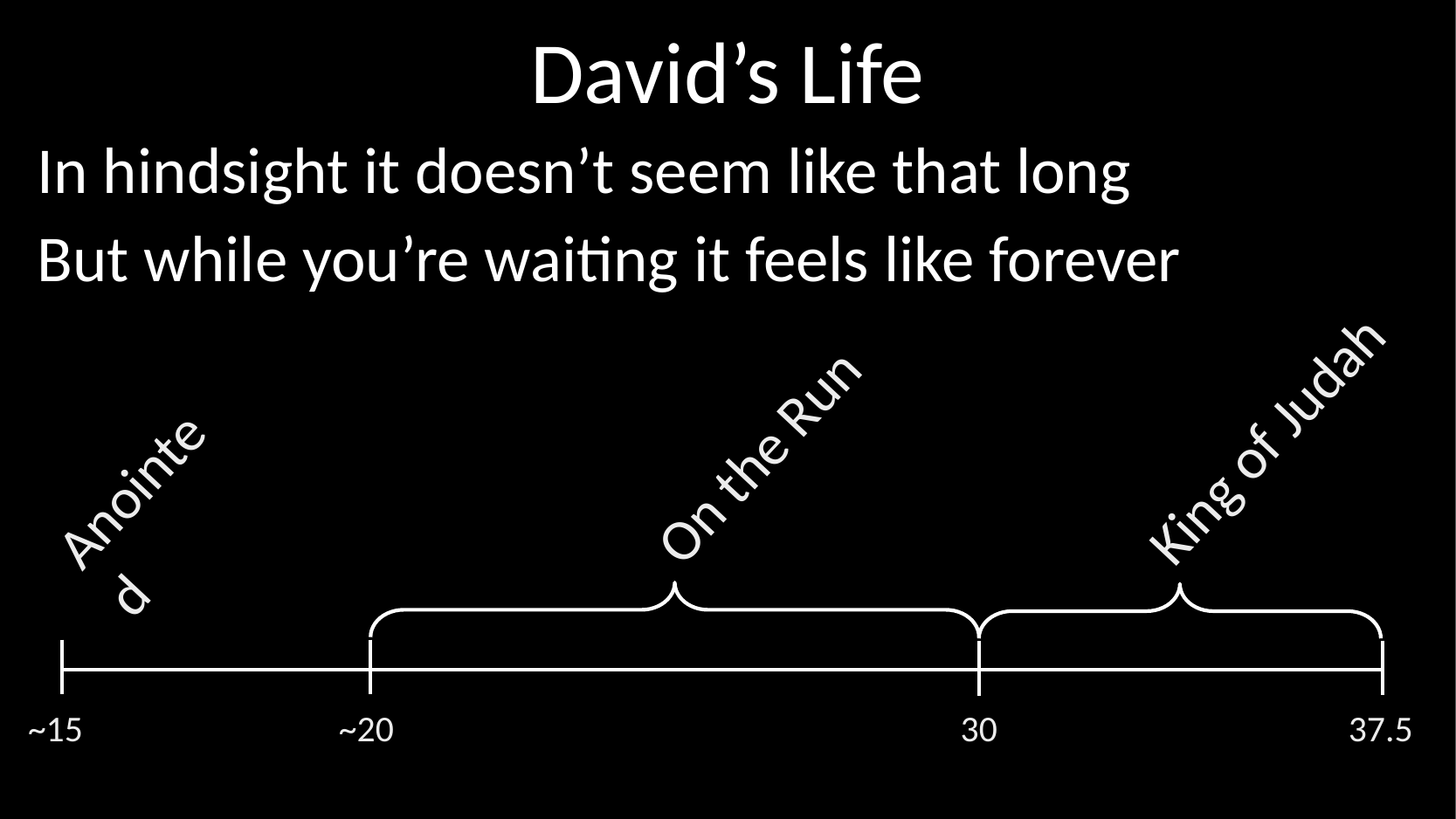

# David’s Life
In hindsight it doesn’t seem like that long
But while you’re waiting it feels like forever
King of Judah

On the Run
Anointed
~15
~20
37.5
30